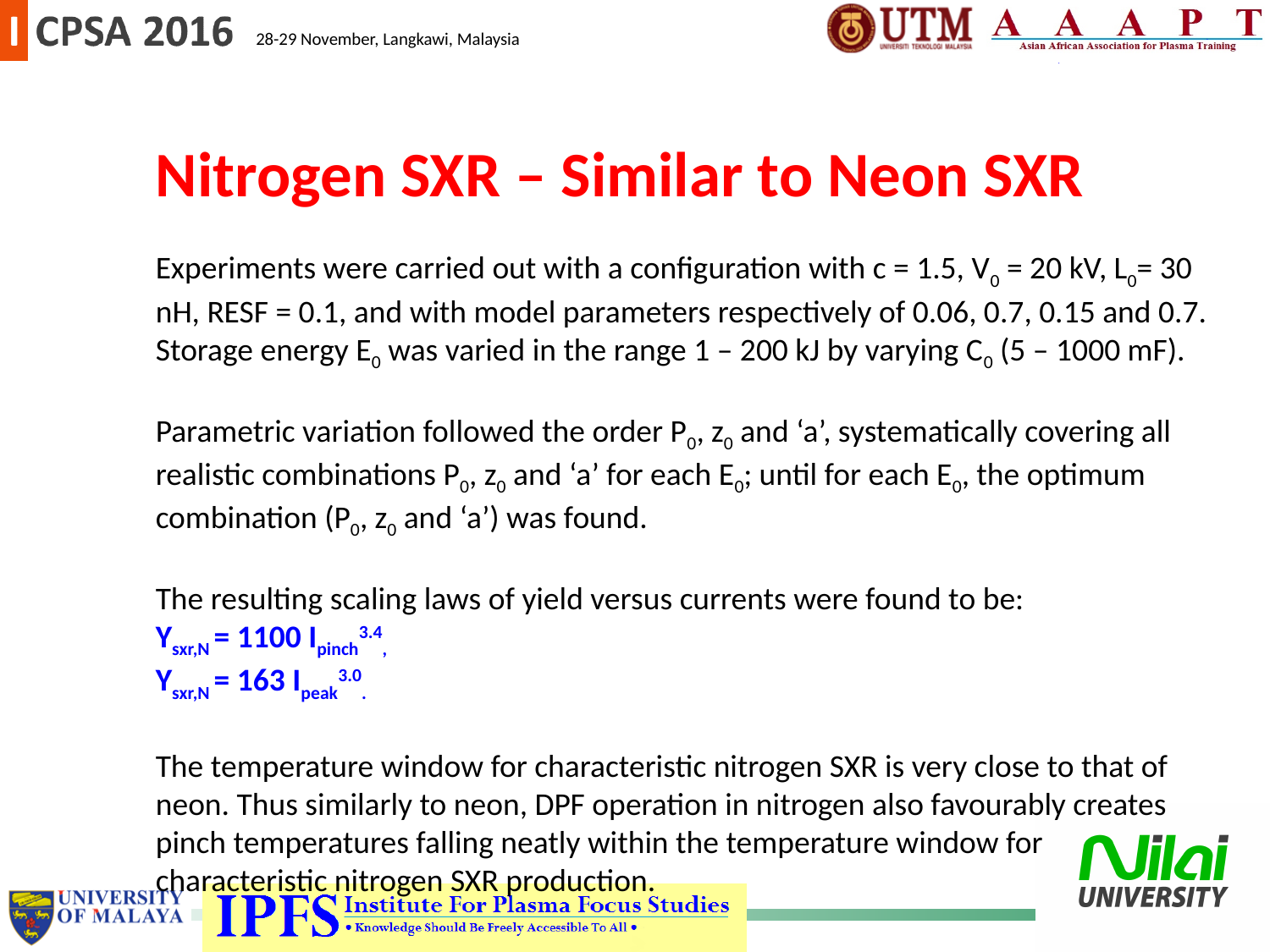

Nitrogen SXR – Similar to Neon SXR

Experiments were carried out with a configuration with c = 1.5, V0 = 20 kV, L0= 30 nH, RESF = 0.1, and with model parameters respectively of 0.06, 0.7, 0.15 and 0.7. Storage energy E0 was varied in the range 1 – 200 kJ by varying C0 (5 – 1000 mF).

Parametric variation followed the order P0, z0 and ‘a’, systematically covering all realistic combinations P0, z0 and ‘a’ for each E0; until for each E0, the optimum combination (P0, z0 and ‘a’) was found.

The resulting scaling laws of yield versus currents were found to be:
Ysxr,N = 1100 Ipinch3.4,
Ysxr,N = 163 Ipeak3.0.

The temperature window for characteristic nitrogen SXR is very close to that of neon. Thus similarly to neon, DPF operation in nitrogen also favourably creates pinch temperatures falling neatly within the temperature window for characteristic nitrogen SXR production.